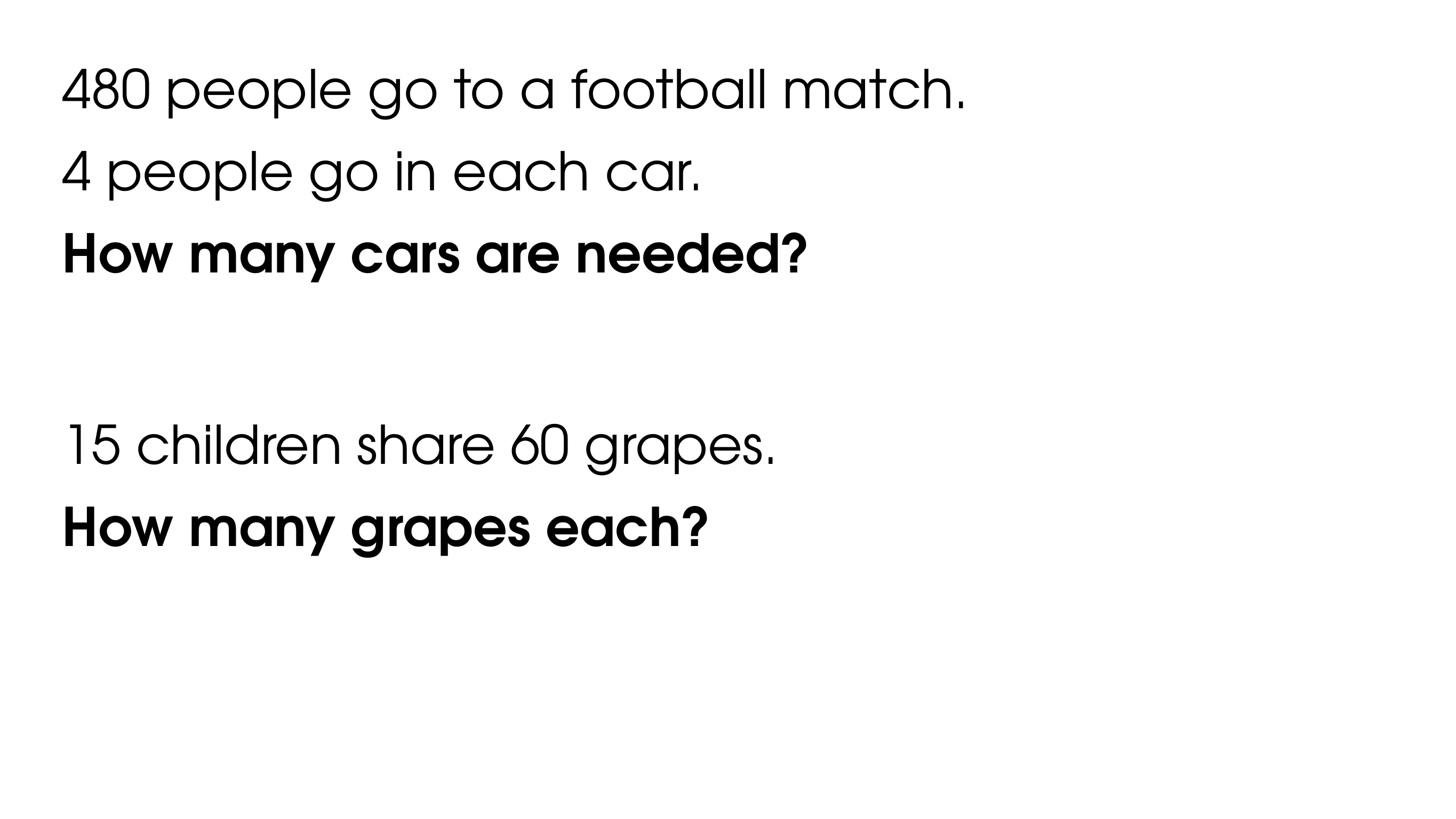

480 people go to a football match.
4 people go in each car.
How many cars are needed?
15 children share 60 grapes.
How many grapes each?